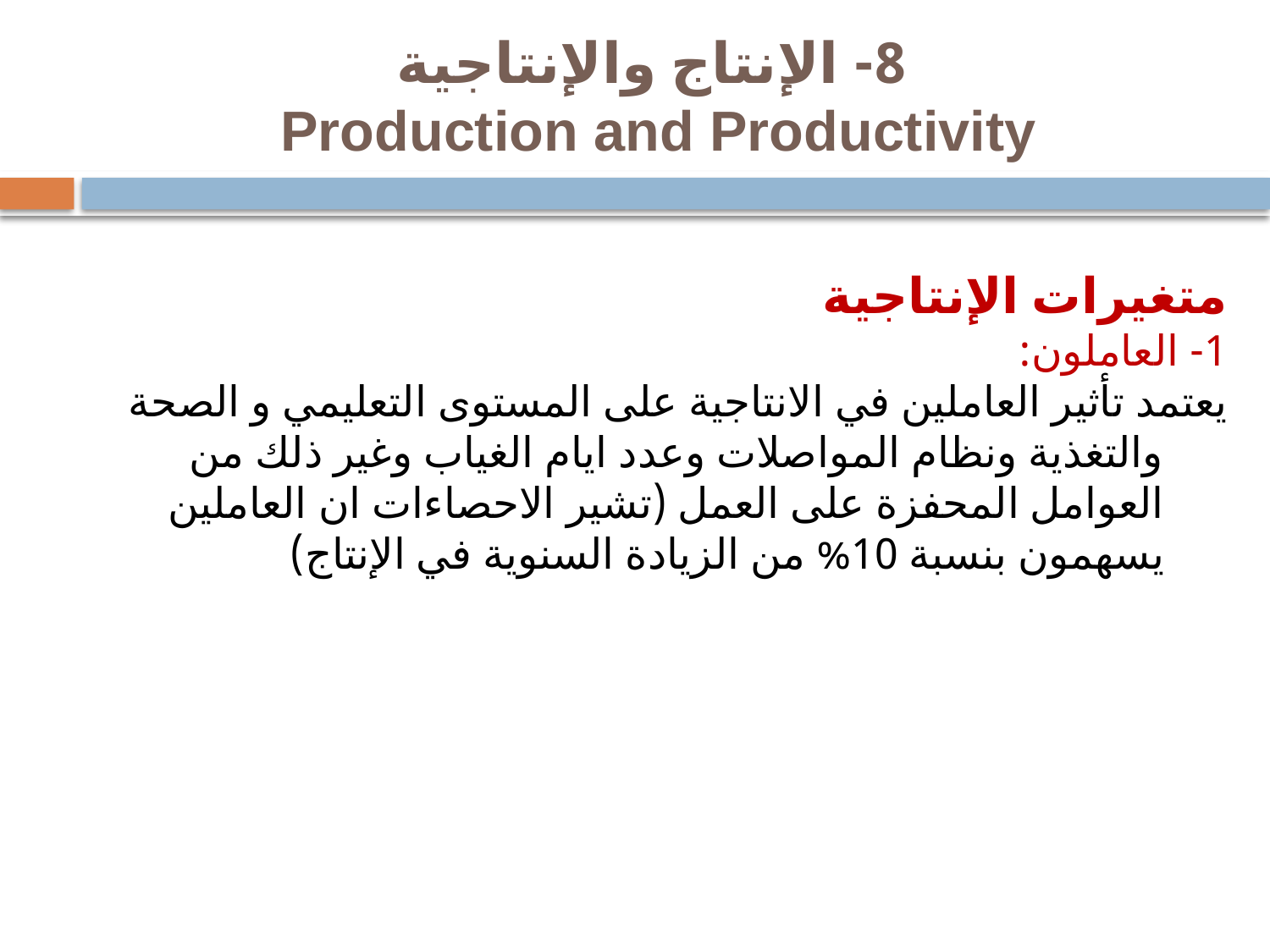

# 8- الإنتاج والإنتاجية Production and Productivity
متغيرات الإنتاجية
1- العاملون:
يعتمد تأثير العاملين في الانتاجية على المستوى التعليمي و الصحة والتغذية ونظام المواصلات وعدد ايام الغياب وغير ذلك من العوامل المحفزة على العمل (تشير الاحصاءات ان العاملين يسهمون بنسبة 10% من الزيادة السنوية في الإنتاج)